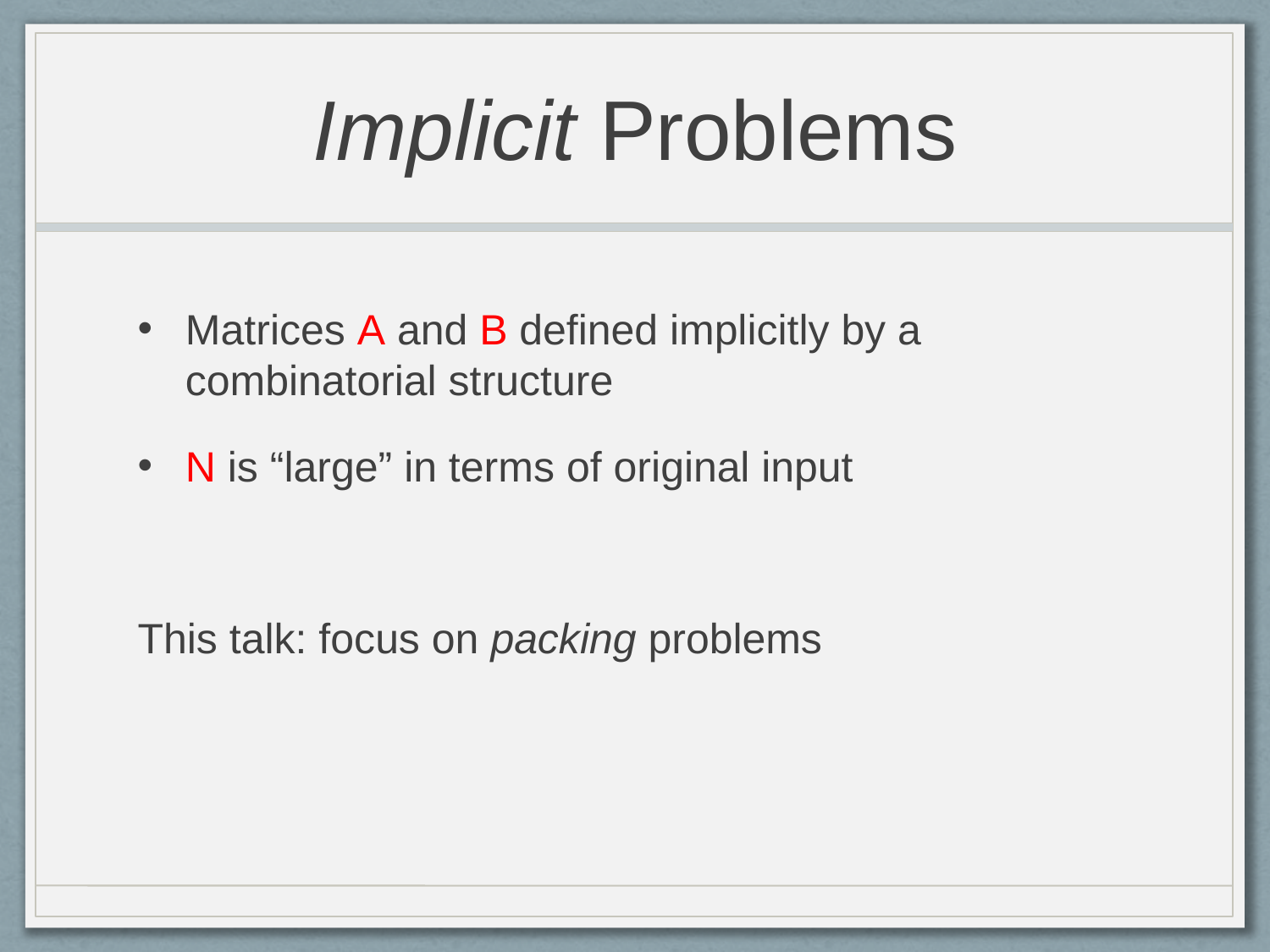

# Implicit Problems
Matrices A and B defined implicitly by a combinatorial structure
N is “large” in terms of original input

This talk: focus on packing problems